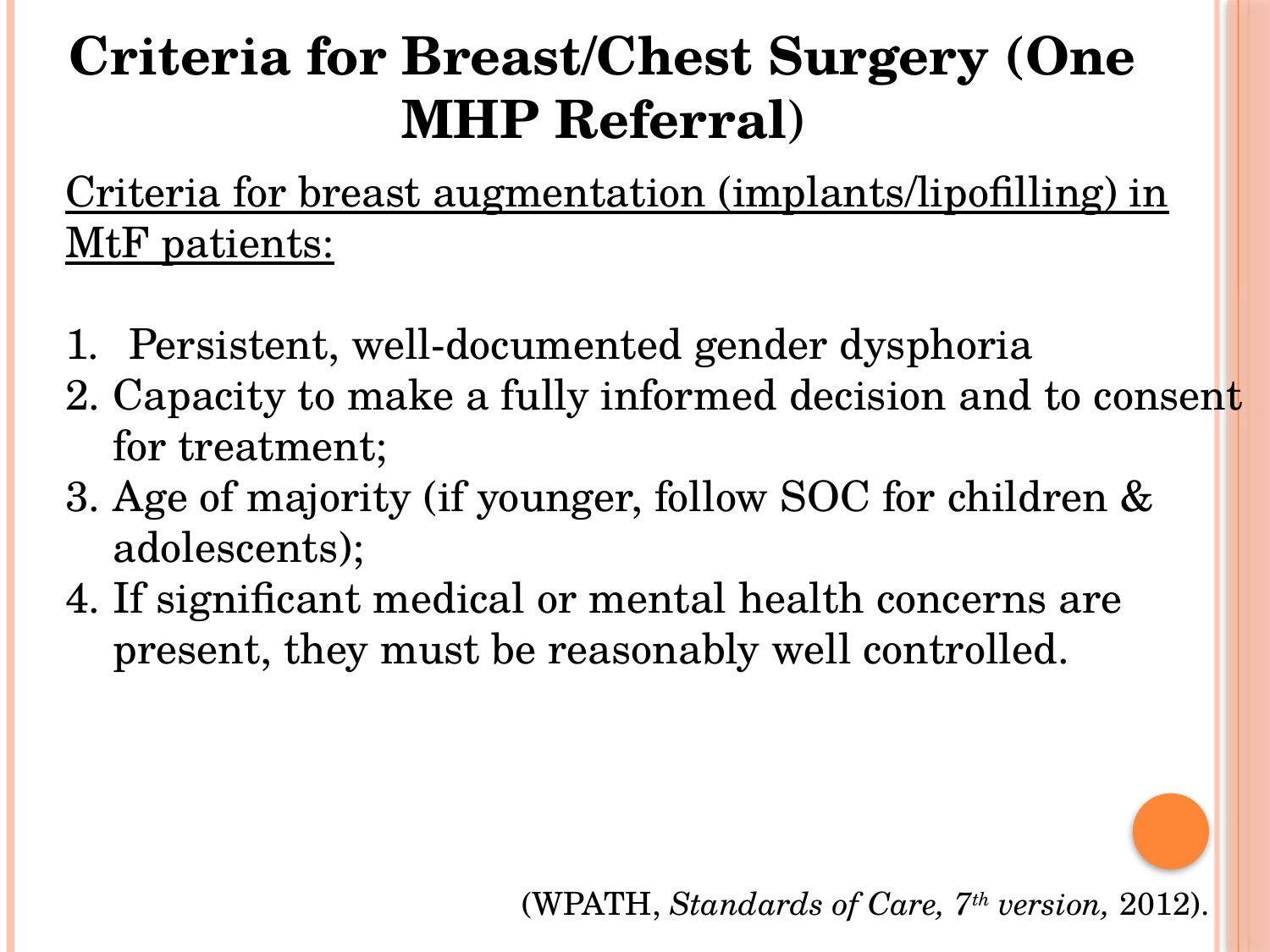

Criteria for Breast/Chest Surgery (One MHP Referral)

Criteria for breast augmentation (implants/lipofilling) in MtF patients:

Persistent, well-documented gender dysphoria
Capacity to make a fully informed decision and to consent for treatment;
Age of majority (if younger, follow SOC for children & adolescents);
If significant medical or mental health concerns are present, they must be reasonably well controlled.

(WPATH, Standards of Care, 7th version, 2012).